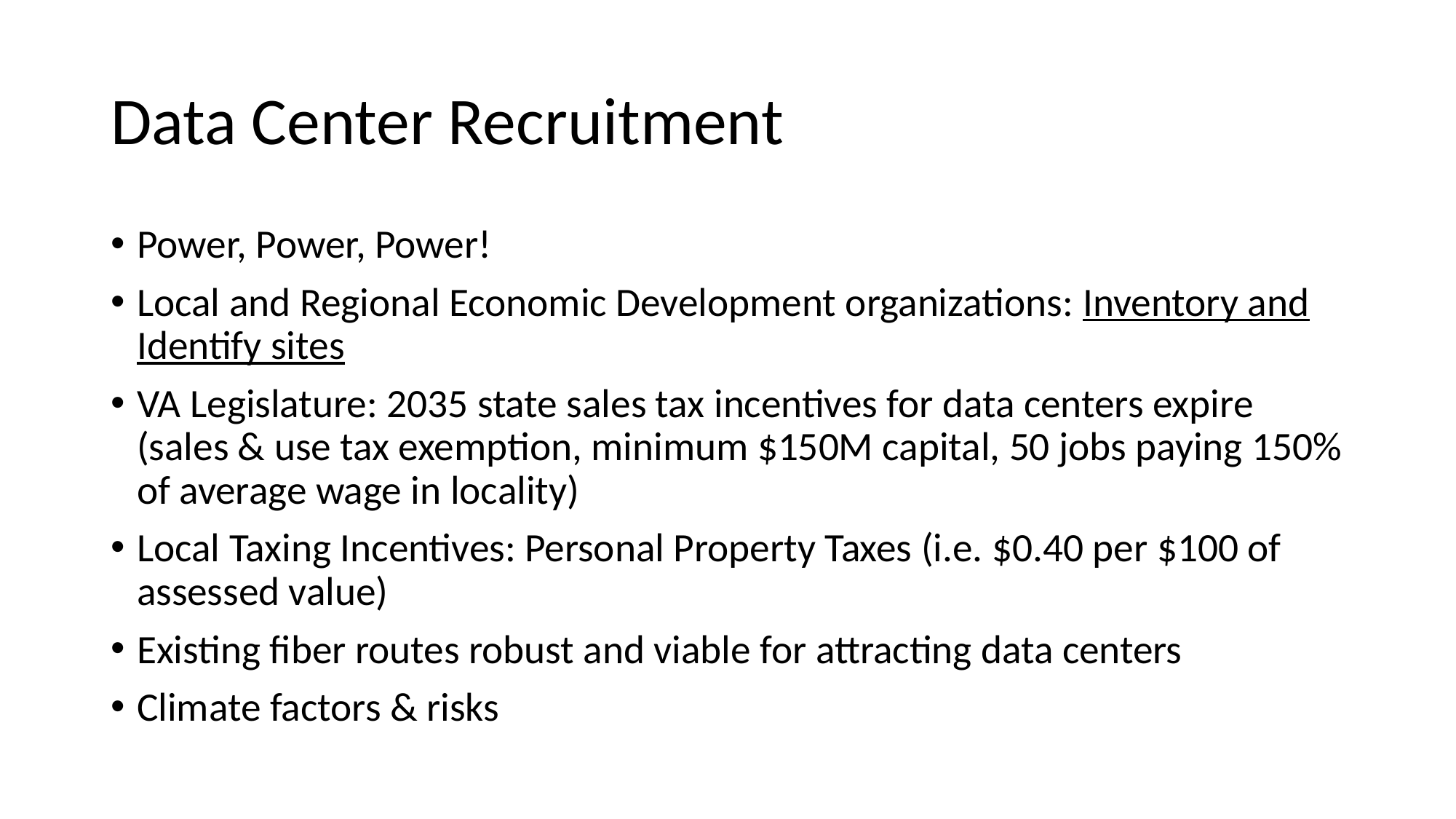

# Data Center Recruitment
Power, Power, Power!
Local and Regional Economic Development organizations: Inventory and Identify sites
VA Legislature: 2035 state sales tax incentives for data centers expire (sales & use tax exemption, minimum $150M capital, 50 jobs paying 150% of average wage in locality)
Local Taxing Incentives: Personal Property Taxes (i.e. $0.40 per $100 of assessed value)
Existing fiber routes robust and viable for attracting data centers
Climate factors & risks